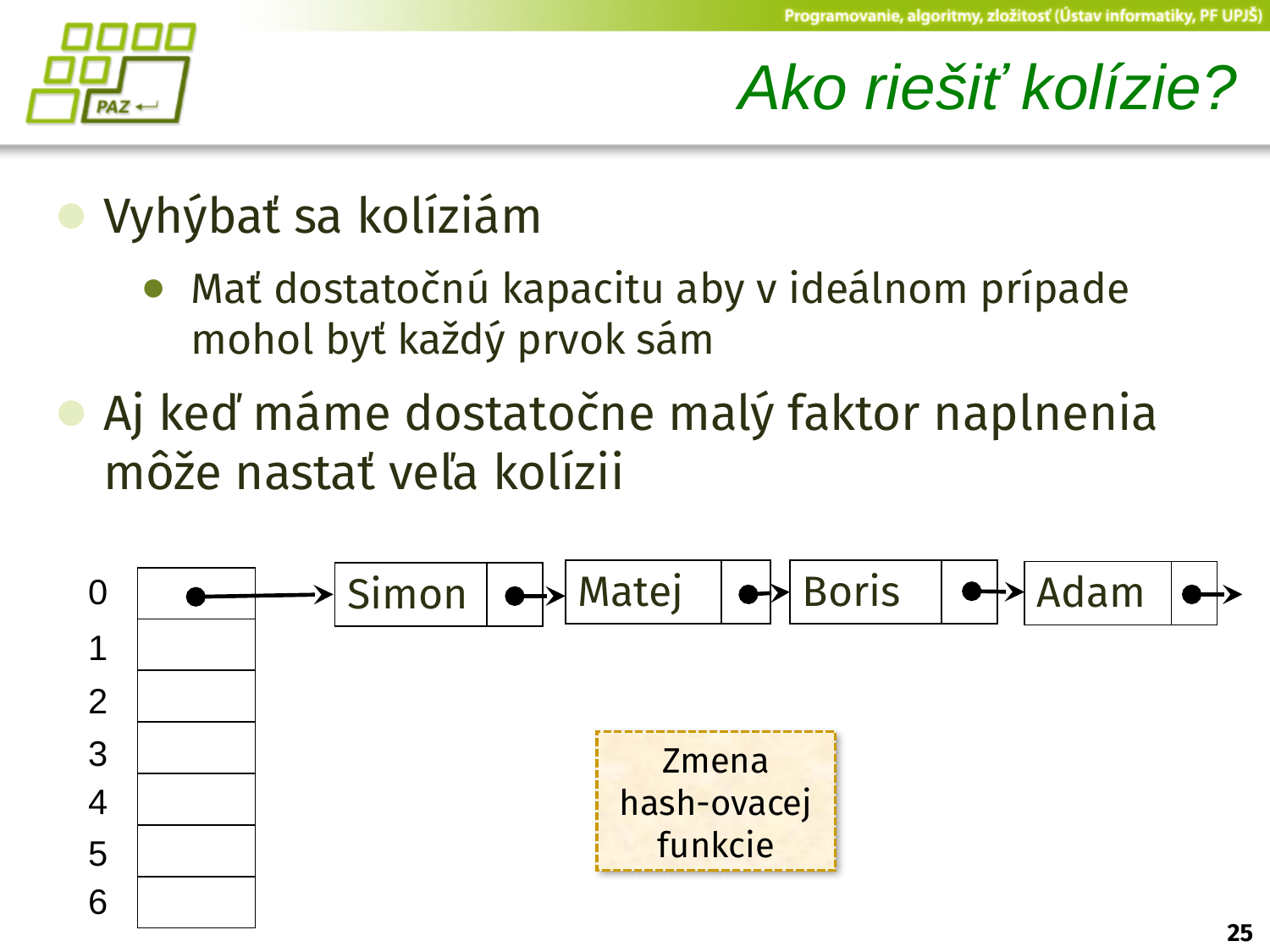

# Ako riešiť kolízie?
Vyhýbať sa kolíziám
Mať dostatočnú kapacitu aby v ideálnom prípade mohol byť každý prvok sám
Aj keď máme dostatočne malý faktor naplnenia môže nastať veľa kolízii
| Matej |  |
| --- | --- |
| Boris |  |
| --- | --- |
| Adam |  |
| --- | --- |
| Simon |  |
| --- | --- |
0
|  |
| --- |
|  |
|  |
|  |
|  |
|  |
|  |
1
2
3
Zmena
hash-ovacej funkcie
4
5
6